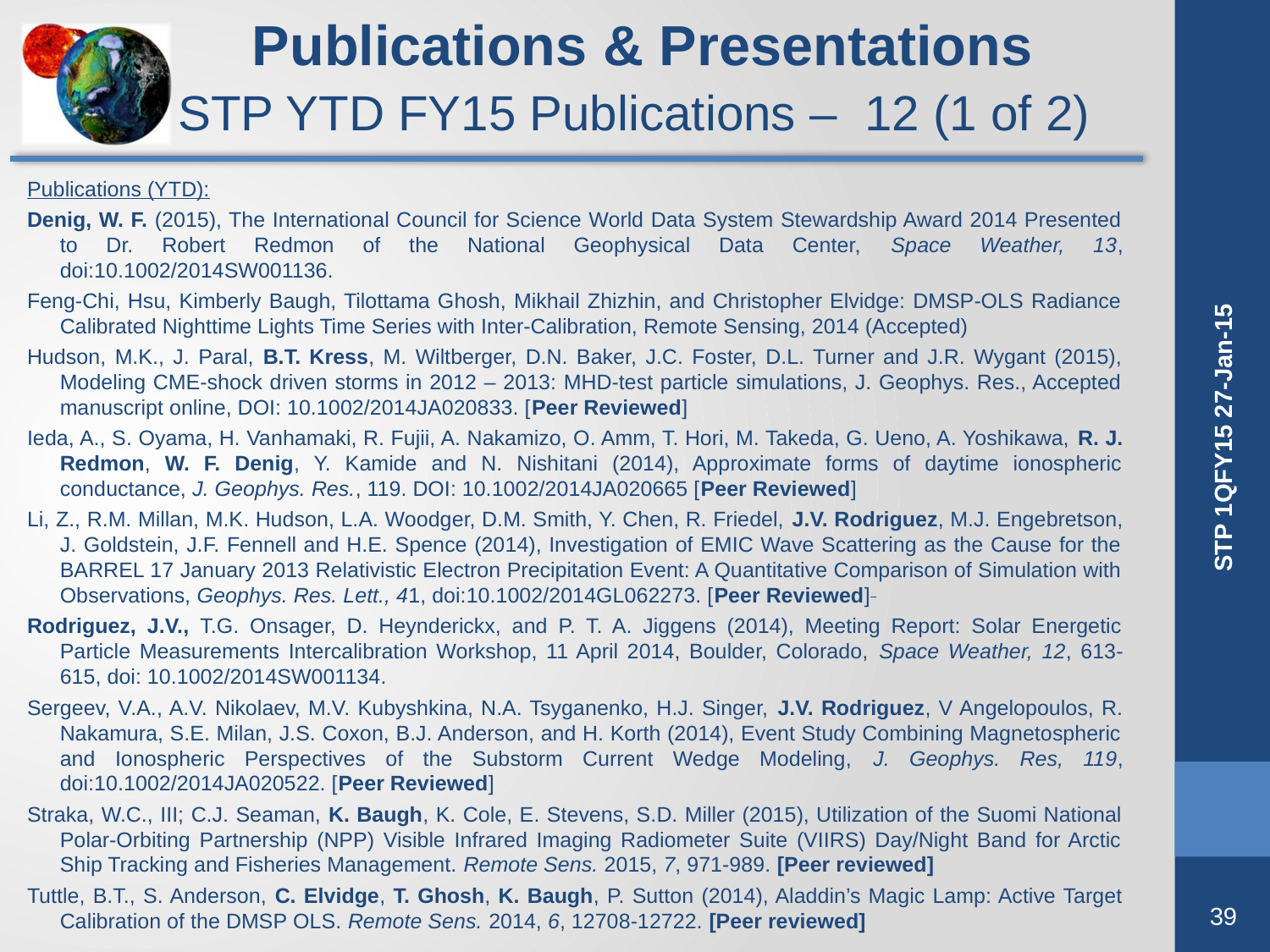

Publications & Presentations
STP YTD FY15 Publications –  12 (1 of 2)
Publications (YTD):
Denig, W. F. (2015), The International Council for Science World Data System Stewardship Award 2014 Presented to Dr. Robert Redmon of the National Geophysical Data Center, Space Weather, 13, doi:10.1002/2014SW001136.
Feng-Chi, Hsu, Kimberly Baugh, Tilottama Ghosh, Mikhail Zhizhin, and Christopher Elvidge: DMSP-OLS Radiance Calibrated Nighttime Lights Time Series with Inter-Calibration, Remote Sensing, 2014 (Accepted)
Hudson, M.K., J. Paral, B.T. Kress, M. Wiltberger, D.N. Baker, J.C. Foster, D.L. Turner and J.R. Wygant (2015), Modeling CME-shock driven storms in 2012 – 2013: MHD-test particle simulations, J. Geophys. Res., Accepted manuscript online, DOI: 10.1002/2014JA020833. [Peer Reviewed]
Ieda, A., S. Oyama, H. Vanhamaki, R. Fujii, A. Nakamizo, O. Amm, T. Hori, M. Takeda, G. Ueno, A. Yoshikawa, R. J. Redmon, W. F. Denig, Y. Kamide and N. Nishitani (2014), Approximate forms of daytime ionospheric conductance, J. Geophys. Res., 119. DOI: 10.1002/2014JA020665 [Peer Reviewed]
Li, Z., R.M. Millan, M.K. Hudson, L.A. Woodger, D.M. Smith, Y. Chen, R. Friedel, J.V. Rodriguez, M.J. Engebretson, J. Goldstein, J.F. Fennell and H.E. Spence (2014), Investigation of EMIC Wave Scattering as the Cause for the BARREL 17 January 2013 Relativistic Electron Precipitation Event: A Quantitative Comparison of Simulation with Observations, Geophys. Res. Lett., 41, doi:10.1002/2014GL062273. [Peer Reviewed]
Rodriguez, J.V., T.G. Onsager, D. Heynderickx, and P. T. A. Jiggens (2014), Meeting Report: Solar Energetic Particle Measurements Intercalibration Workshop, 11 April 2014, Boulder, Colorado, Space Weather, 12, 613-615, doi: 10.1002/2014SW001134.
Sergeev, V.A., A.V. Nikolaev, M.V. Kubyshkina, N.A. Tsyganenko, H.J. Singer, J.V. Rodriguez, V Angelopoulos, R. Nakamura, S.E. Milan, J.S. Coxon, B.J. Anderson, and H. Korth (2014), Event Study Combining Magnetospheric and Ionospheric Perspectives of the Substorm Current Wedge Modeling, J. Geophys. Res, 119, doi:10.1002/2014JA020522. [Peer Reviewed]
Straka, W.C., III; C.J. Seaman, K. Baugh, K. Cole, E. Stevens, S.D. Miller (2015), Utilization of the Suomi National Polar-Orbiting Partnership (NPP) Visible Infrared Imaging Radiometer Suite (VIIRS) Day/Night Band for Arctic Ship Tracking and Fisheries Management. Remote Sens. 2015, 7, 971-989. [Peer reviewed]
Tuttle, B.T., S. Anderson, C. Elvidge, T. Ghosh, K. Baugh, P. Sutton (2014), Aladdin’s Magic Lamp: Active Target Calibration of the DMSP OLS. Remote Sens. 2014, 6, 12708-12722. [Peer reviewed]